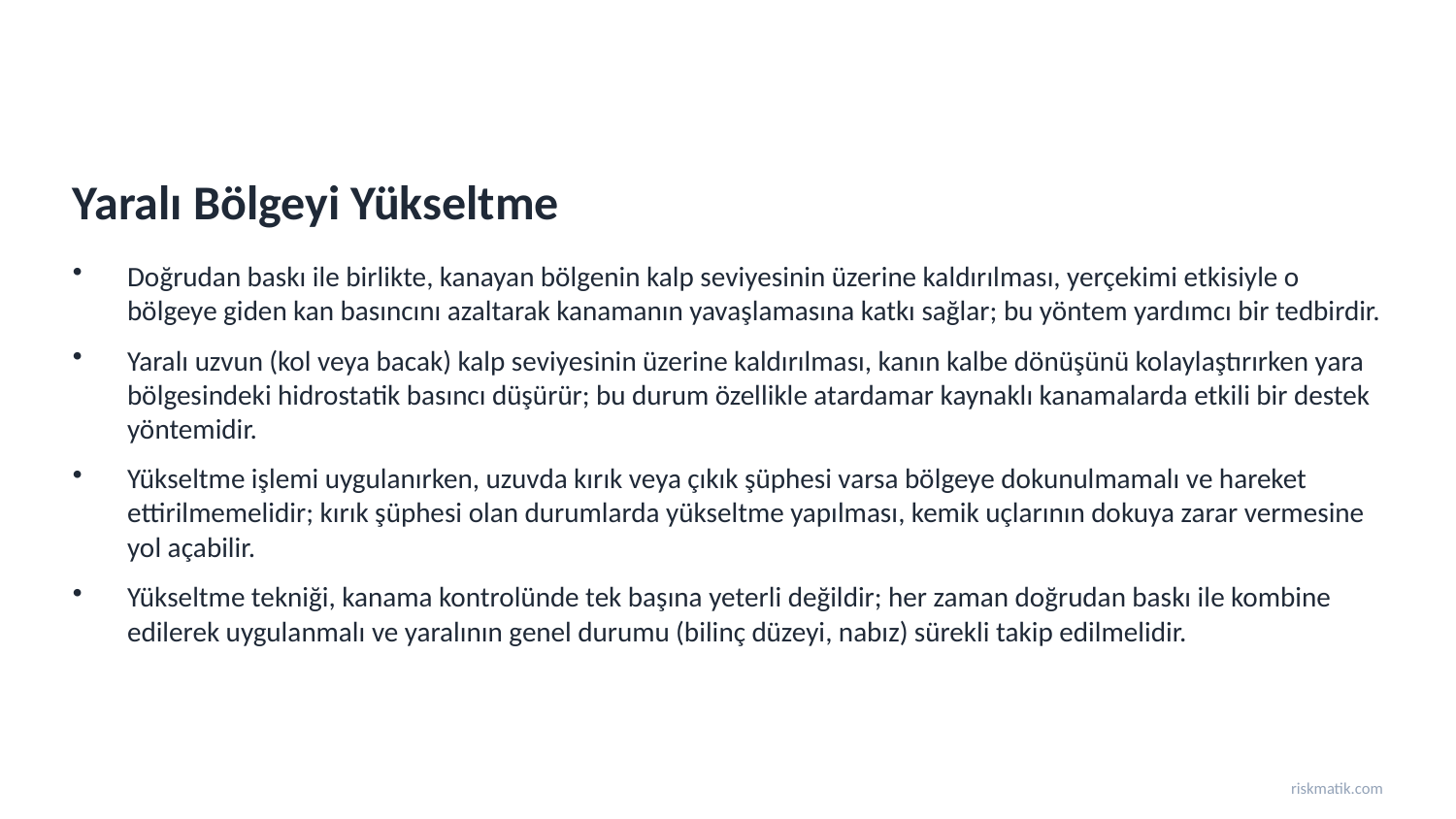

Yaralı Bölgeyi Yükseltme
Doğrudan baskı ile birlikte, kanayan bölgenin kalp seviyesinin üzerine kaldırılması, yerçekimi etkisiyle o bölgeye giden kan basıncını azaltarak kanamanın yavaşlamasına katkı sağlar; bu yöntem yardımcı bir tedbirdir.
Yaralı uzvun (kol veya bacak) kalp seviyesinin üzerine kaldırılması, kanın kalbe dönüşünü kolaylaştırırken yara bölgesindeki hidrostatik basıncı düşürür; bu durum özellikle atardamar kaynaklı kanamalarda etkili bir destek yöntemidir.
Yükseltme işlemi uygulanırken, uzuvda kırık veya çıkık şüphesi varsa bölgeye dokunulmamalı ve hareket ettirilmemelidir; kırık şüphesi olan durumlarda yükseltme yapılması, kemik uçlarının dokuya zarar vermesine yol açabilir.
Yükseltme tekniği, kanama kontrolünde tek başına yeterli değildir; her zaman doğrudan baskı ile kombine edilerek uygulanmalı ve yaralının genel durumu (bilinç düzeyi, nabız) sürekli takip edilmelidir.
riskmatik.com